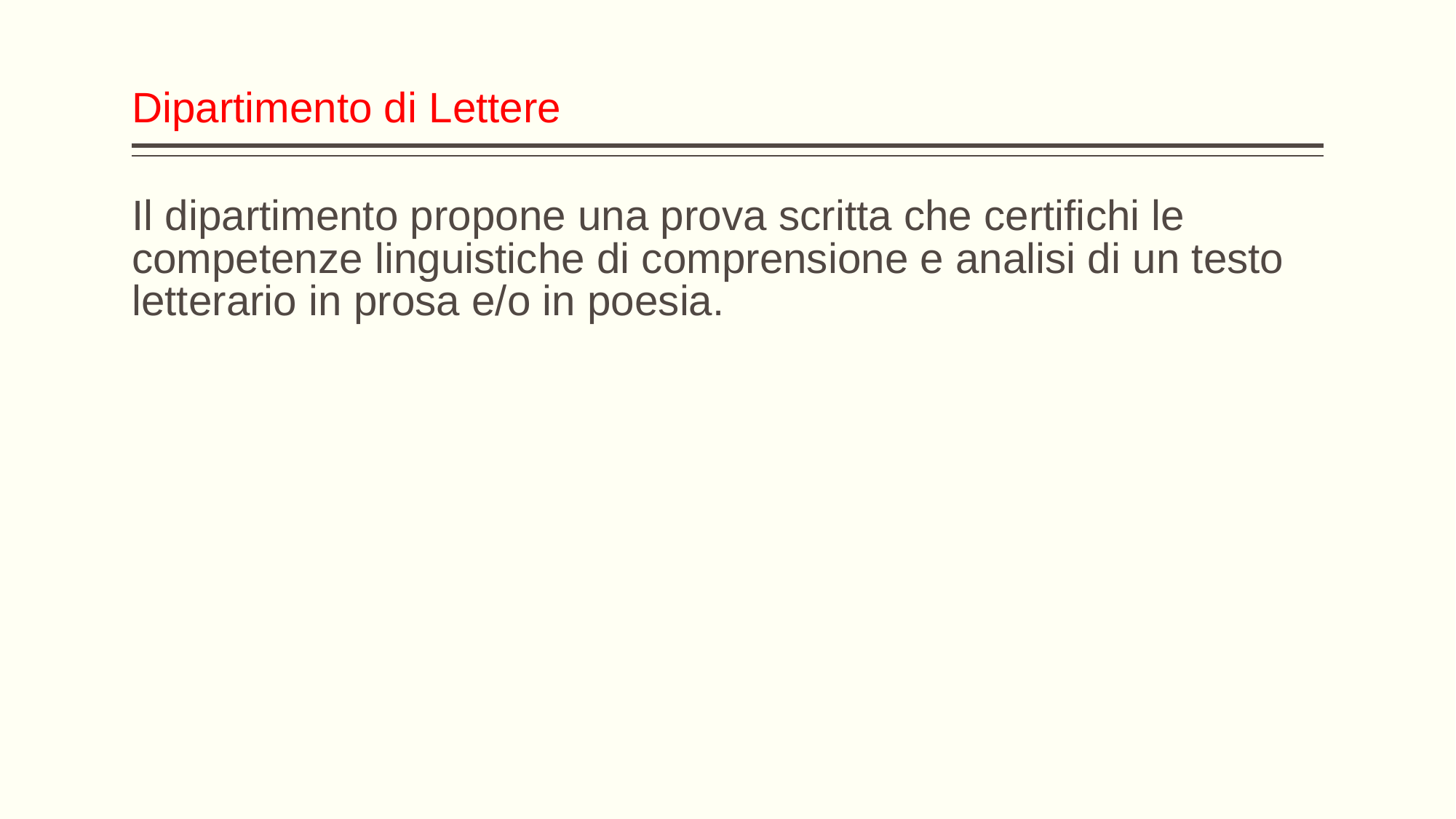

# Dipartimento di Lettere
Il dipartimento propone una prova scritta che certifichi le competenze linguistiche di comprensione e analisi di un testo letterario in prosa e/o in poesia.